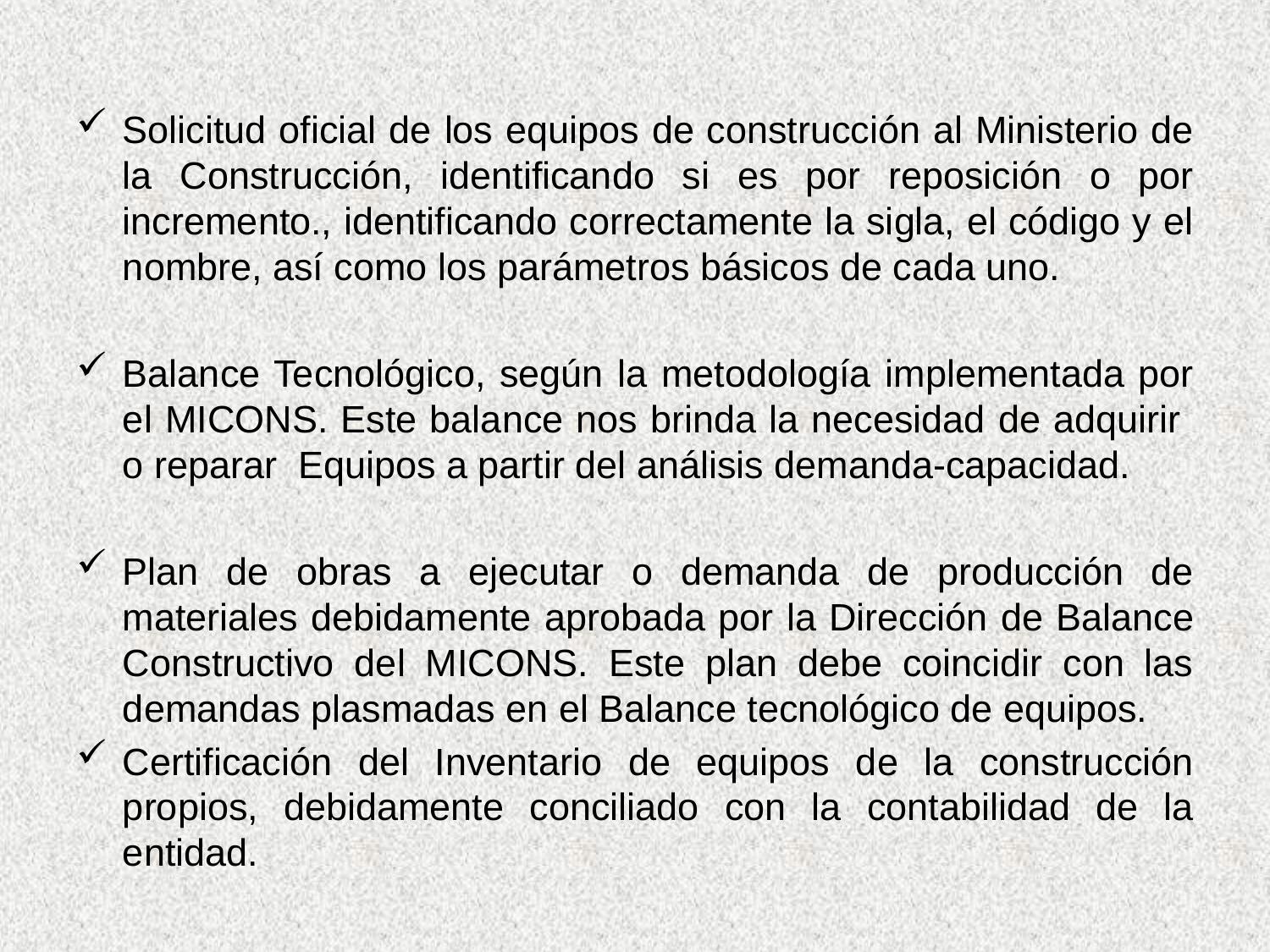

Solicitud oficial de los equipos de construcción al Ministerio de la Construcción, identificando si es por reposición o por incremento., identificando correctamente la sigla, el código y el nombre, así como los parámetros básicos de cada uno.

Balance Tecnológico, según la metodología implementada por el MICONS. Este balance nos brinda la necesidad de adquirir  o reparar  Equipos a partir del análisis demanda-capacidad.

Plan de obras a ejecutar o demanda de producción de materiales debidamente aprobada por la Dirección de Balance Constructivo del MICONS. Este plan debe coincidir con las demandas plasmadas en el Balance tecnológico de equipos.
Certificación del Inventario de equipos de la construcción propios, debidamente conciliado con la contabilidad de la entidad.